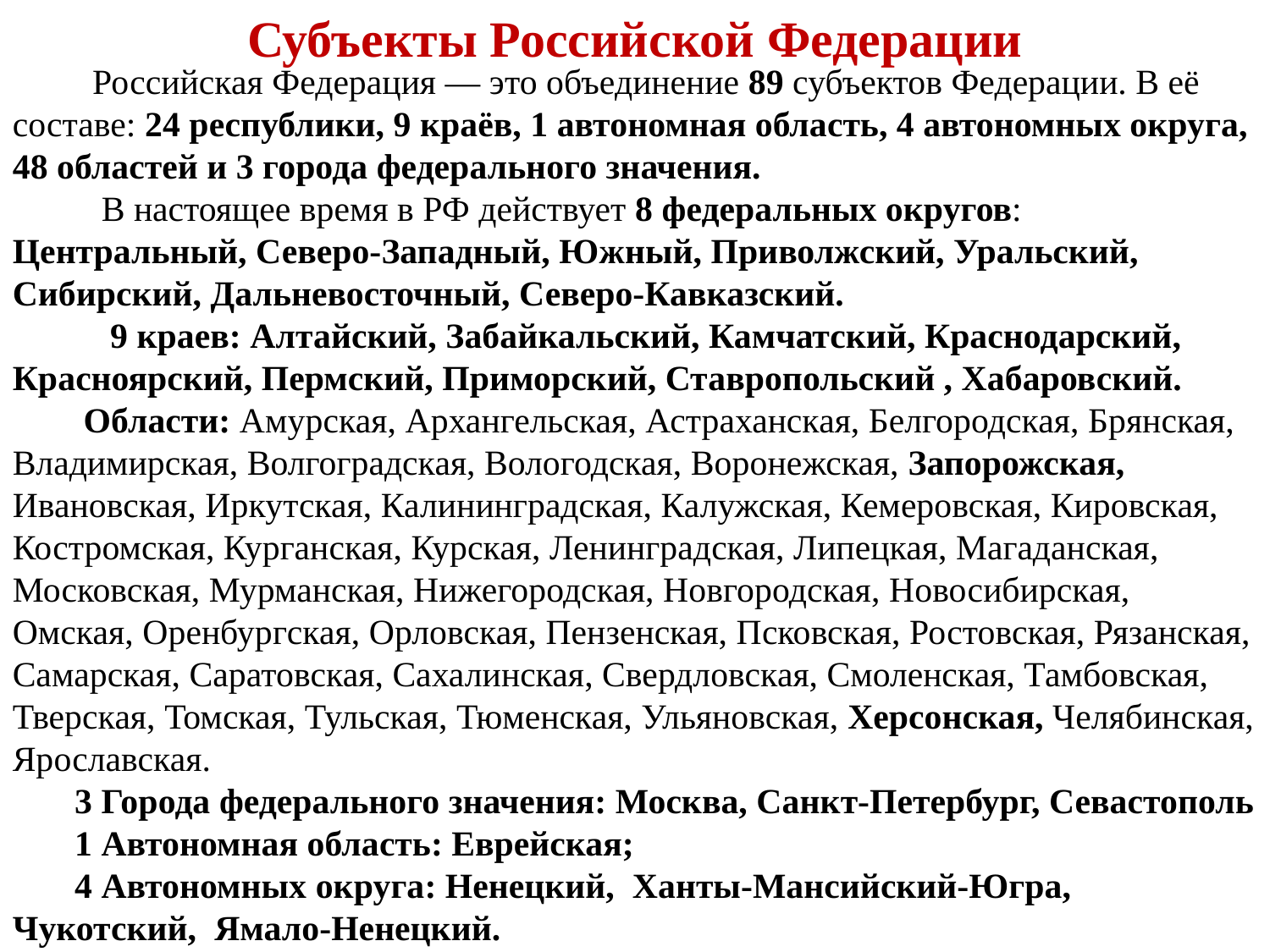

# Субъекты Российской Федерации
         Российская Федерация — это объединение 89 субъектов Федерации. В её составе: 24 республики, 9 краёв, 1 автономная область, 4 автономных округа, 48 областей и 3 города федерального значения.
          В настоящее время в РФ действует 8 федеральных округов: Центральный, Северо-Западный, Южный, Приволжский, Уральский, Сибирский, Дальневосточный, Северо-Кавказский.
           9 краев: Алтайский, Забайкальский, Камчатский, Краснодарский, Красноярский, Пермский, Приморский, Ставропольский , Хабаровский.
        Области: Амурская, Архангельская, Астраханская, Белгородская, Брянская, Владимирская, Волгоградская, Вологодская, Воронежская, Запорожская, Ивановская, Иркутская, Калининградская, Калужская, Кемеровская, Кировская, Костромская, Курганская, Курская, Ленинградская, Липецкая, Магаданская,   Московская, Мурманская, Нижегородская, Новгородская, Новосибирская, Омская, Оренбургская, Орловская, Пензенская, Псковская, Ростовская, Рязанская, Самарская, Саратовская, Сахалинская, Свердловская, Смоленская, Тамбовская, Тверская, Томская, Тульская, Тюменская, Ульяновская, Херсонская, Челябинская, Ярославская.
       3 Города федерального значения: Москва, Санкт-Петербург, Севастополь
       1 Автономная область: Еврейская;
       4 Автономных округа: Ненецкий,  Ханты-Мансийский-Югра, Чукотский,  Ямало-Ненецкий.